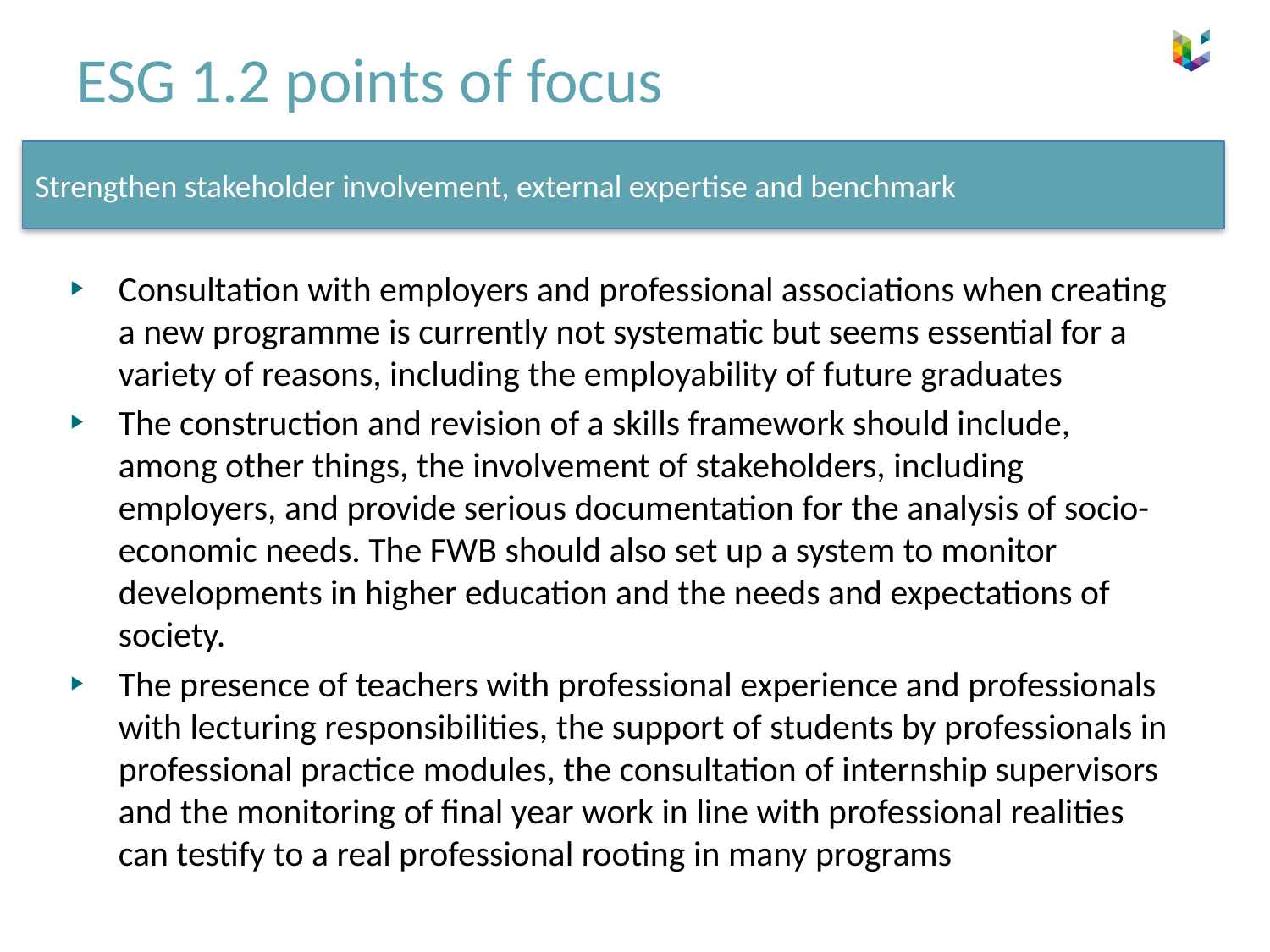

# ESG 1.2 points of focus
Strengthen stakeholder involvement, external expertise and benchmark
Consultation with employers and professional associations when creating a new programme is currently not systematic but seems essential for a variety of reasons, including the employability of future graduates
The construction and revision of a skills framework should include, among other things, the involvement of stakeholders, including employers, and provide serious documentation for the analysis of socio-economic needs. The FWB should also set up a system to monitor developments in higher education and the needs and expectations of society.
The presence of teachers with professional experience and professionals with lecturing responsibilities, the support of students by professionals in professional practice modules, the consultation of internship supervisors and the monitoring of final year work in line with professional realities can testify to a real professional rooting in many programs